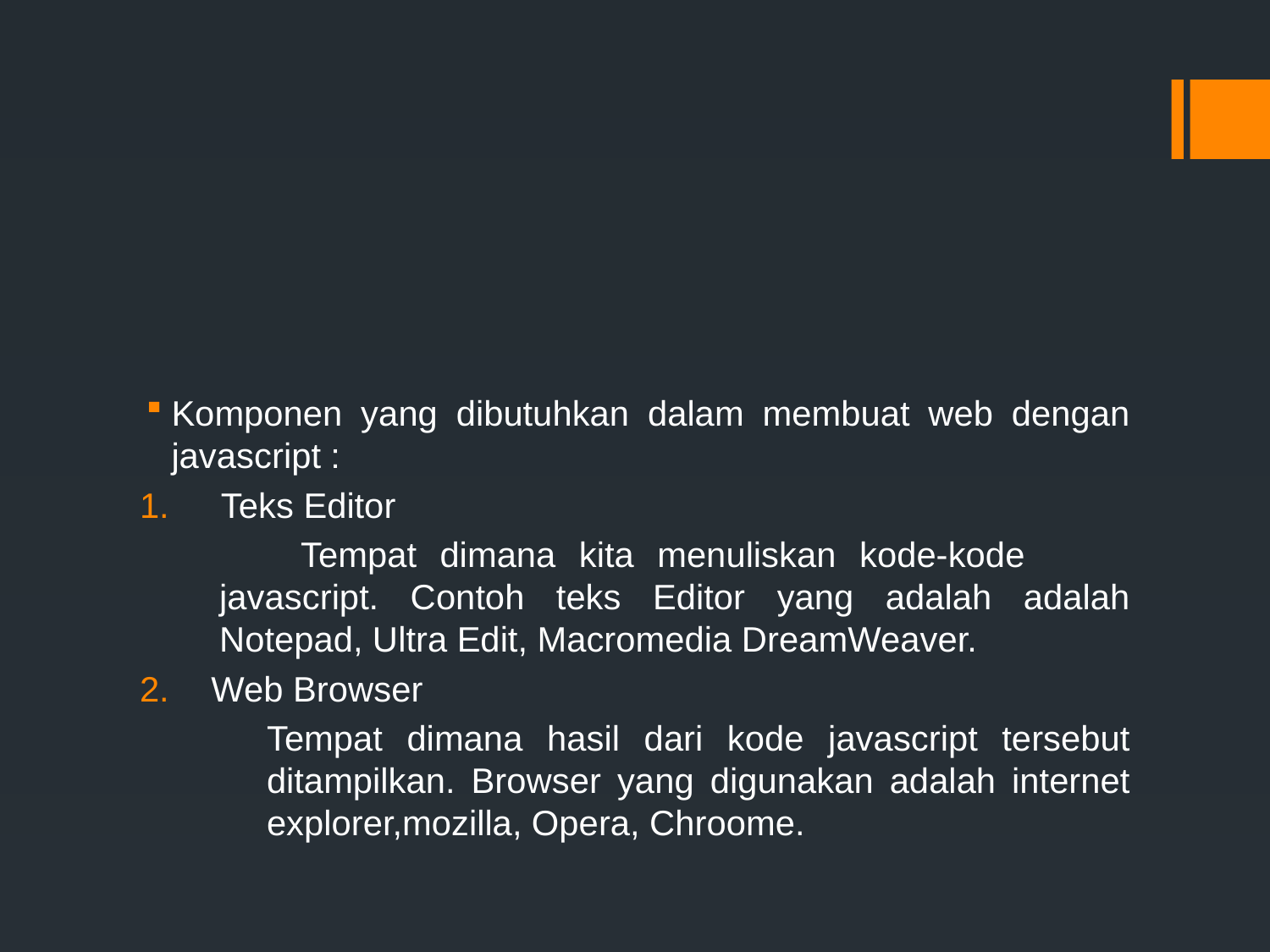

#
Komponen yang dibutuhkan dalam membuat web dengan javascript :
 Teks Editor
      	Tempat dimana kita menuliskan kode-kode 	javascript. Contoh teks Editor yang adalah adalah Notepad, Ultra Edit, Macromedia DreamWeaver.
Web Browser
	Tempat dimana hasil dari kode javascript tersebut 	ditampilkan. Browser yang digunakan adalah internet 	explorer,mozilla, Opera, Chroome.